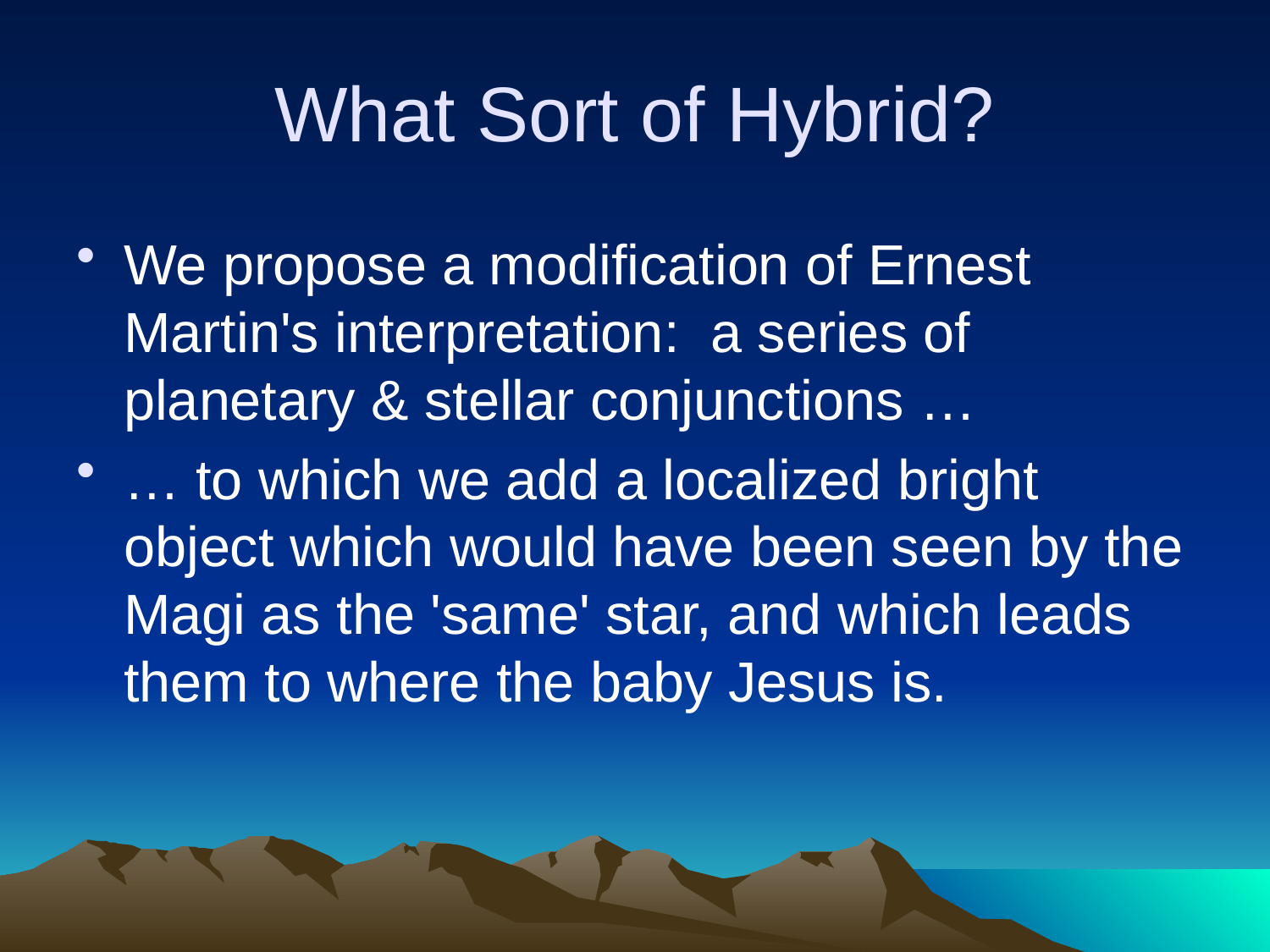

# What Sort of Hybrid?
We propose a modification of Ernest Martin's interpretation:  a series of planetary & stellar conjunctions …
… to which we add a localized bright object which would have been seen by the Magi as the 'same' star, and which leads them to where the baby Jesus is.